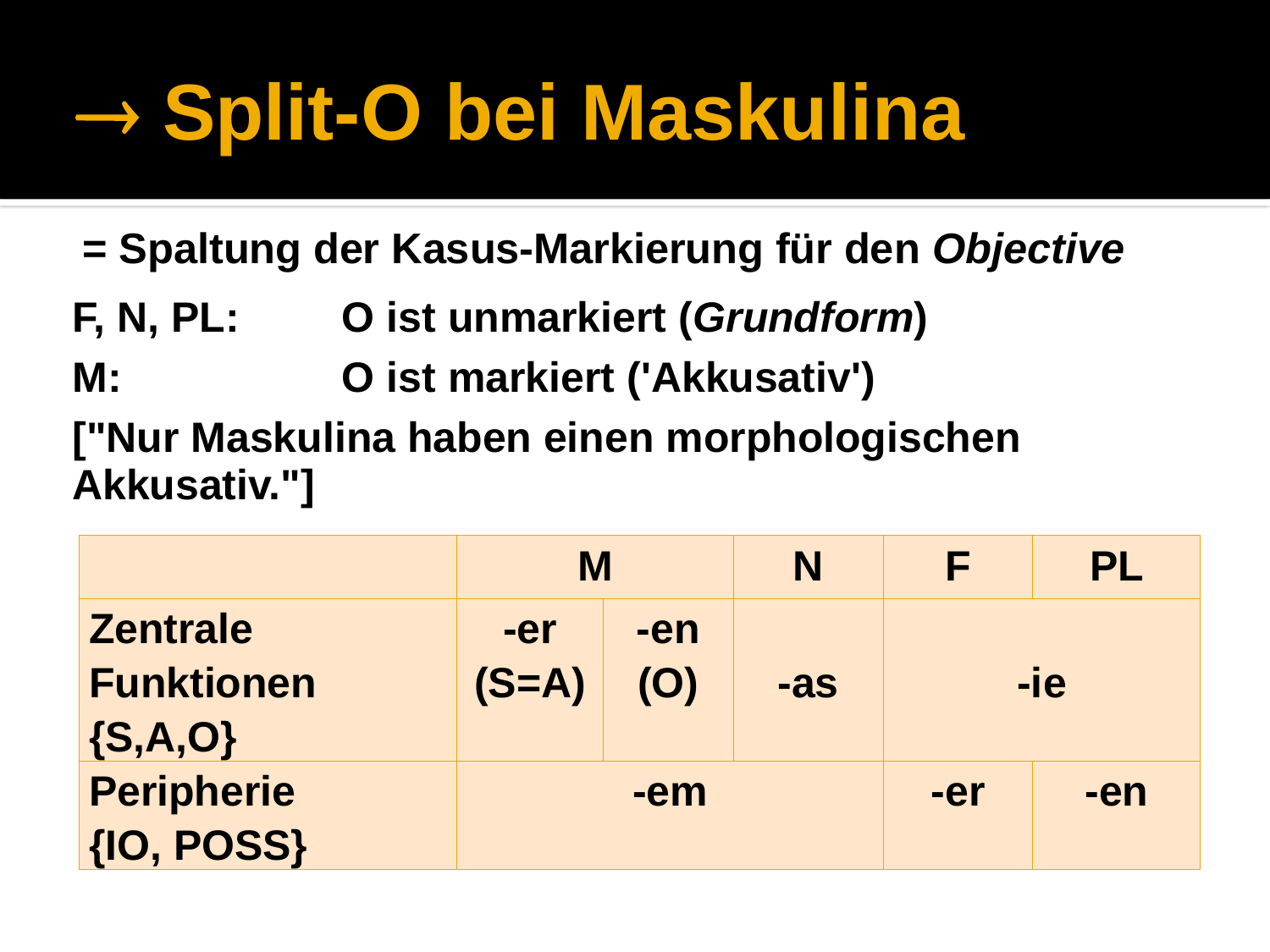

# → Split-O bei Maskulina
= Spaltung der Kasus-Markierung für den Objective
| F, N, PL: | O ist unmarkiert (Grundform) |
| --- | --- |
| M: | O ist markiert ('Akkusativ') |
| ["Nur Maskulina haben einen morphologischen Akkusativ."] |  |
|  | M |  | N | F | PL |
| --- | --- | --- | --- | --- | --- |
| Zentrale Funktionen {S,A,O} | -er (S=A) | -en (O) | -as | -ie |  |
| Peripherie {IO, POSS} | -em |  |  | -er | -en |